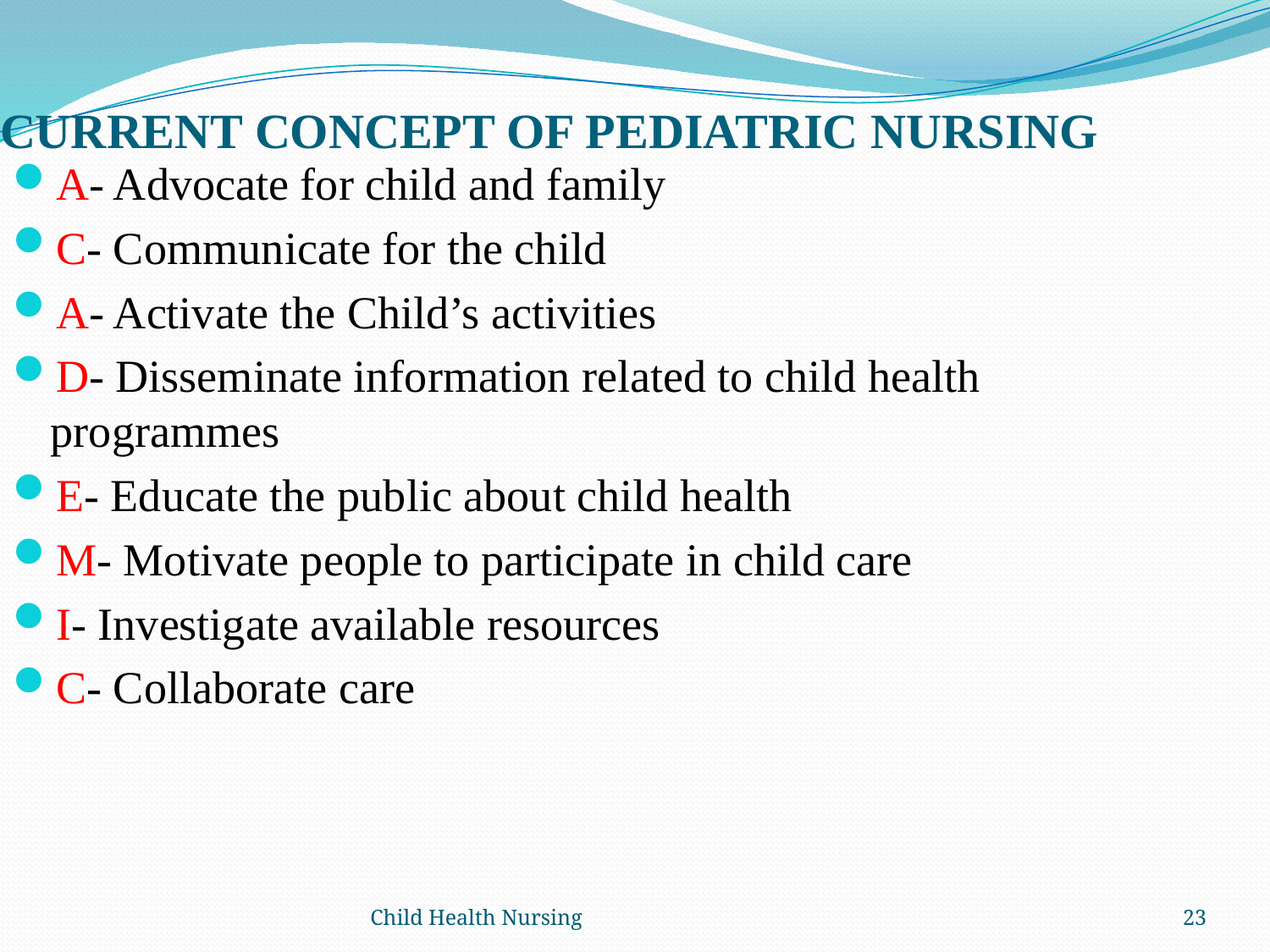

# CURRENT CONCEPT OF PEDIATRIC NURSING
A- Advocate for child and family
C- Communicate for the child
A- Activate the Child’s activities
D- Disseminate information related to child health          programmes
E- Educate the public about child health
M- Motivate people to participate in child care
I- Investigate available resources
C- Collaborate care
Child Health Nursing
23